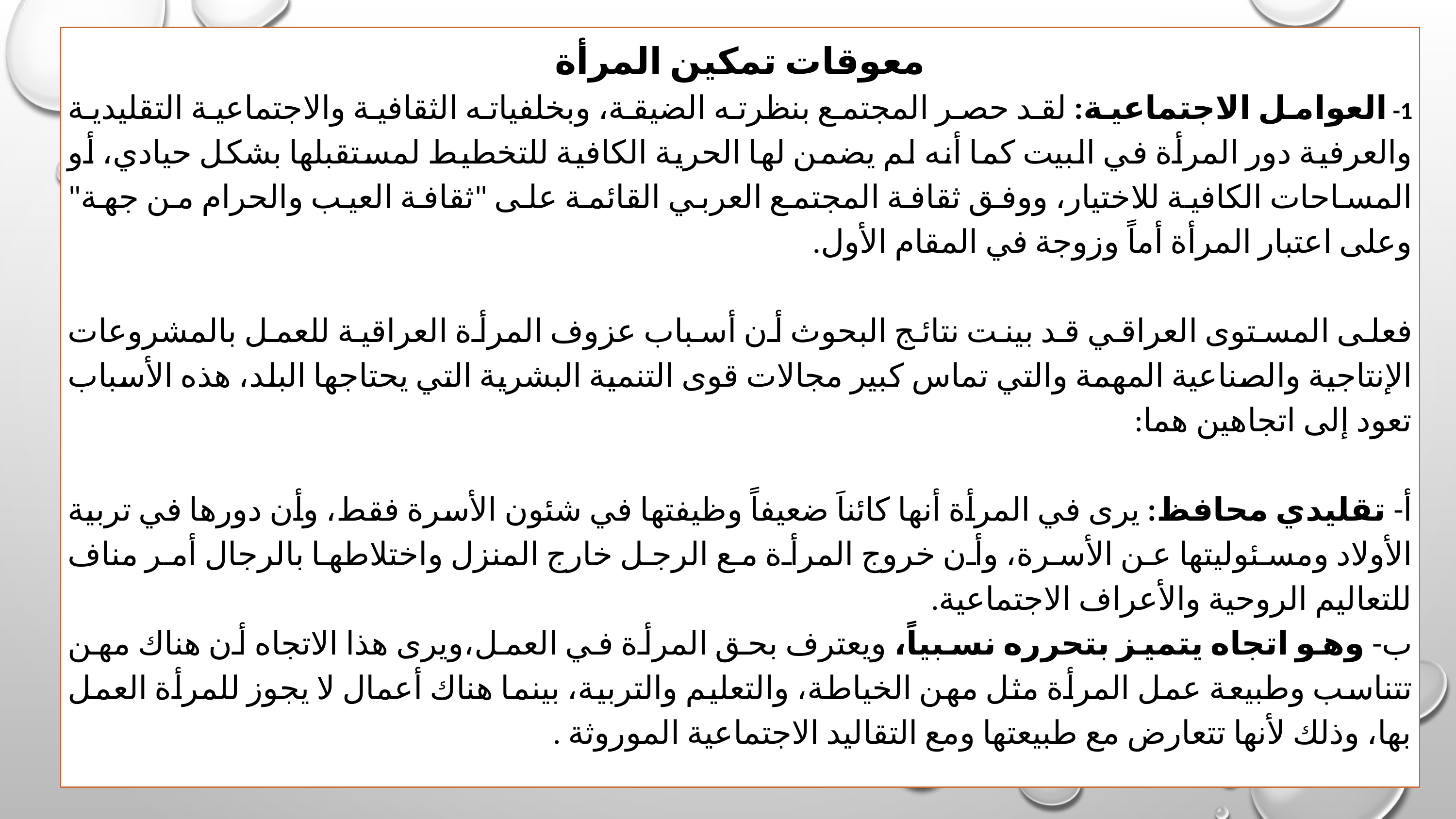

معوقات تمكين المرأة
1- العوامل الاجتماعية: لقد حصر المجتمع بنظرته الضيقة، وبخلفياته الثقافية والاجتماعية التقليدية والعرفية دور المرأة في البيت كما أنه لم يضمن لها الحرية الكافية للتخطيط لمستقبلها بشكل حيادي، أو المساحات الكافية للاختيار، ووفق ثقافة المجتمع العربي القائمة على "ثقافة العيب والحرام من جهة" وعلى اعتبار المرأة أماً وزوجة في المقام الأول.

فعلى المستوى العراقي قد بينت نتائج البحوث أن أسباب عزوف المرأة العراقية للعمل بالمشروعات الإنتاجية والصناعية المهمة والتي تماس كبير مجالات قوى التنمية البشرية التي يحتاجها البلد، هذه الأسباب تعود إلى اتجاهين هما:

أ- تقليدي محافظ: يرى في المرأة أنها كائناَ ضعيفاً وظيفتها في شئون الأسرة فقط، وأن دورها في تربية الأولاد ومسئوليتها عن الأسرة، وأن خروج المرأة مع الرجل خارج المنزل واختلاطها بالرجال أمر مناف للتعاليم الروحية والأعراف الاجتماعية.
ب- وهو اتجاه يتميز بتحرره نسبياً، ويعترف بحق المرأة في العمل،ويرى هذا الاتجاه أن هناك مهن تتناسب وطبيعة عمل المرأة مثل مهن الخياطة، والتعليم والتربية، بينما هناك أعمال لا يجوز للمرأة العمل بها، وذلك لأنها تتعارض مع طبيعتها ومع التقاليد الاجتماعية الموروثة .